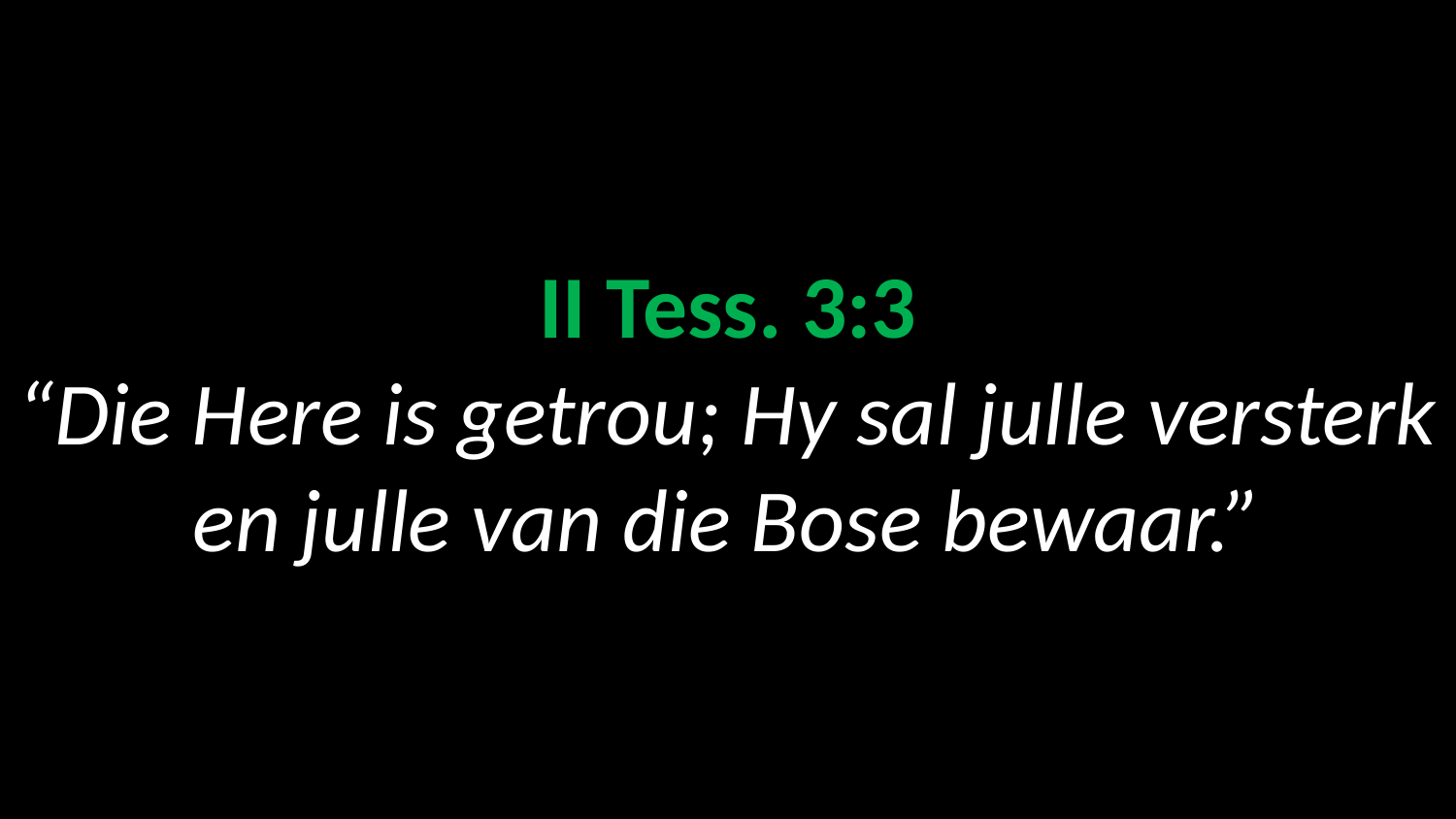

# II Tess. 3:3 “Die Here is getrou; Hy sal julle versterk en julle van die Bose bewaar.”